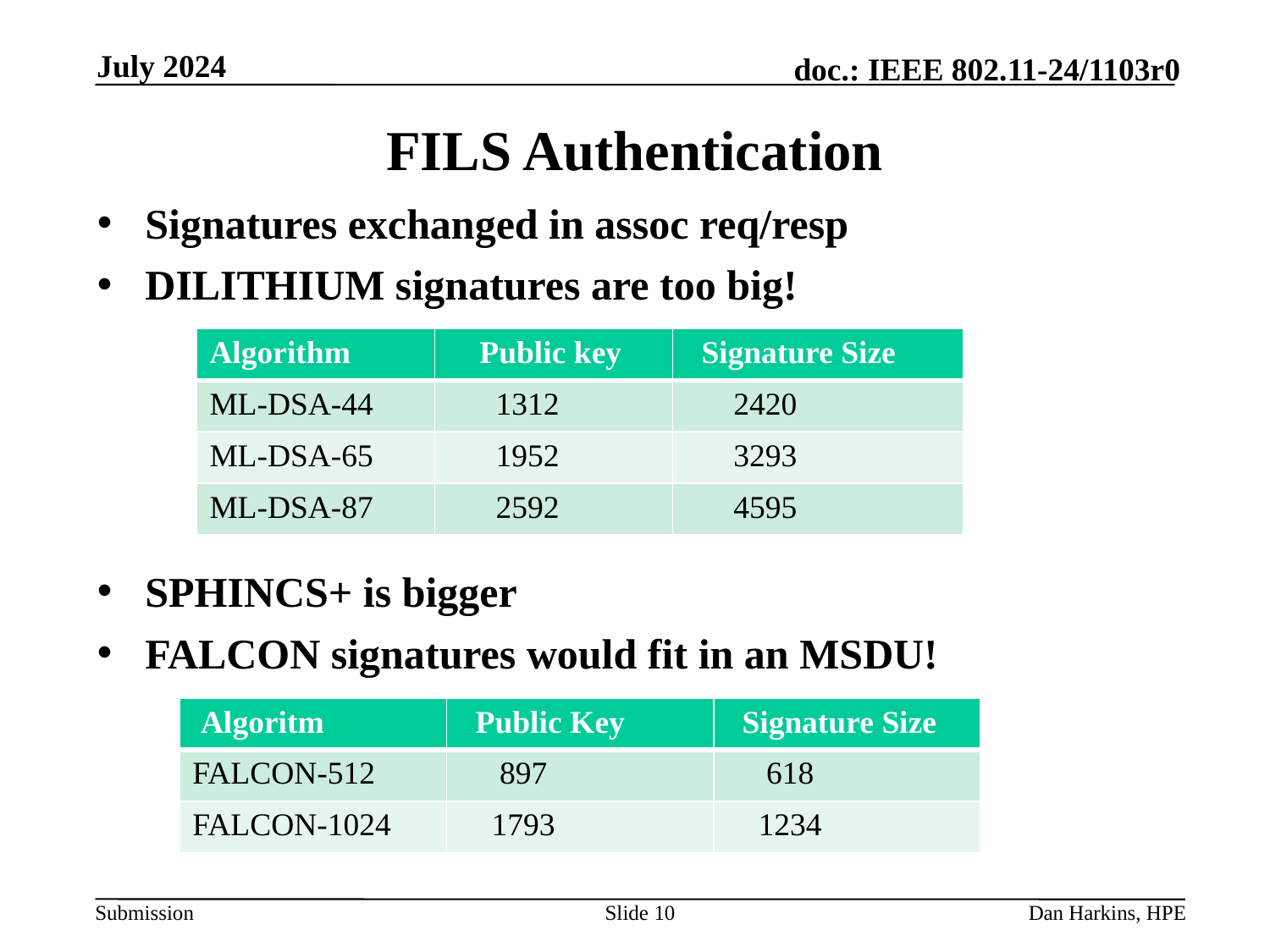

July 2024
# FILS Authentication
Signatures exchanged in assoc req/resp
DILITHIUM signatures are too big!

SPHINCS+ is bigger
FALCON signatures would fit in an MSDU!

| Algorithm | Public key | Signature Size |
| --- | --- | --- |
| ML-DSA-44 | 1312 | 2420 |
| ML-DSA-65 | 1952 | 3293 |
| ML-DSA-87 | 2592 | 4595 |
| Algoritm | Public Key | Signature Size |
| --- | --- | --- |
| FALCON-512 | 897 | 618 |
| FALCON-1024 | 1793 | 1234 |
Slide 10
Dan Harkins, HPE